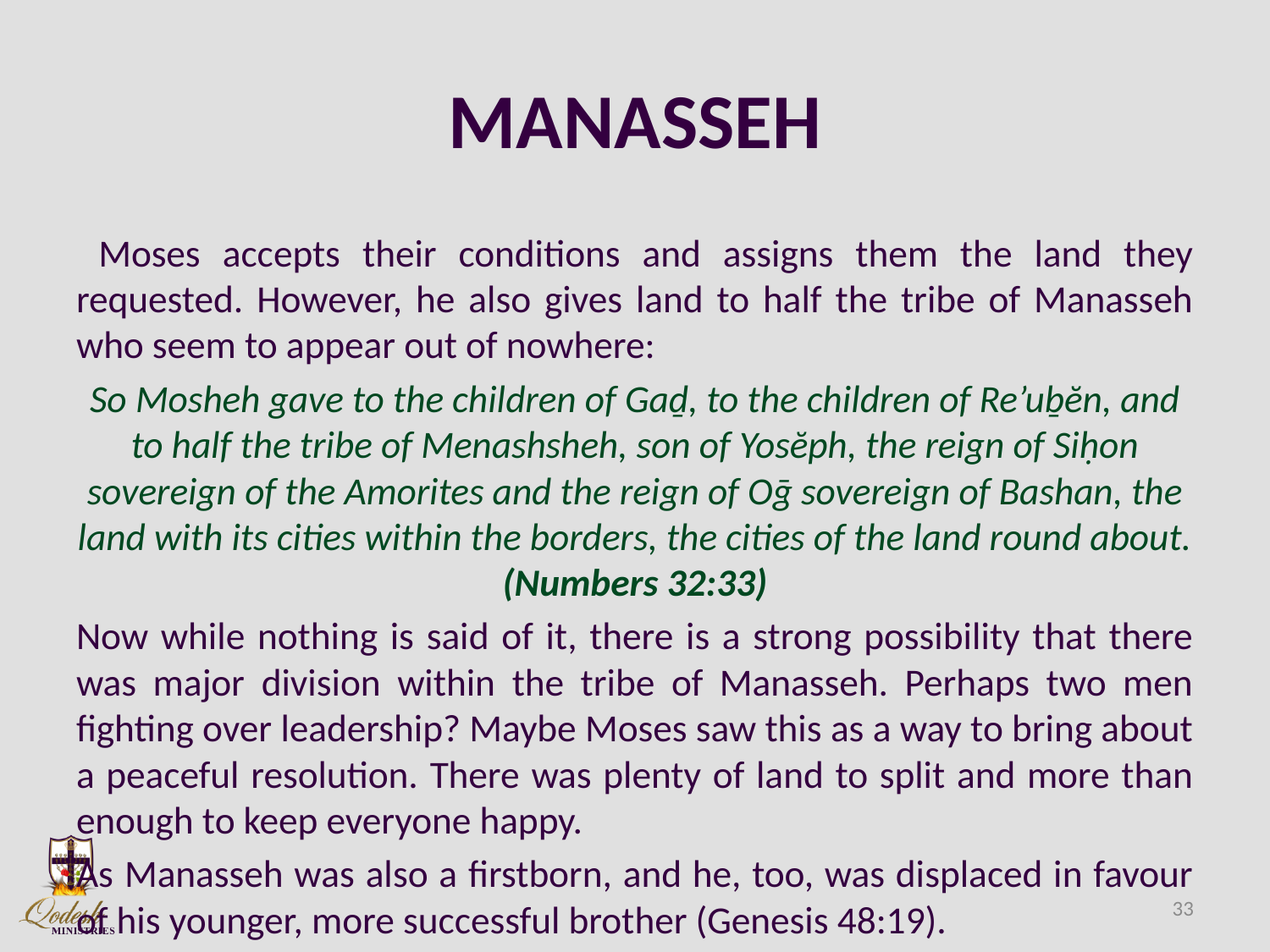

# MANASSEH
 Moses accepts their conditions and assigns them the land they requested. However, he also gives land to half the tribe of Manasseh who seem to appear out of nowhere:
So Mosheh gave to the children of Gaḏ, to the children of Re’uḇĕn, and to half the tribe of Menashsheh, son of Yosĕph, the reign of Siḥon sovereign of the Amorites and the reign of Oḡ sovereign of Bashan, the land with its cities within the borders, the cities of the land round about. (Numbers 32:33)
Now while nothing is said of it, there is a strong possibility that there was major division within the tribe of Manasseh. Perhaps two men fighting over leadership? Maybe Moses saw this as a way to bring about a peaceful resolution. There was plenty of land to split and more than enough to keep everyone happy.
As Manasseh was also a firstborn, and he, too, was displaced in favour of his younger, more successful brother (Genesis 48:19).
33